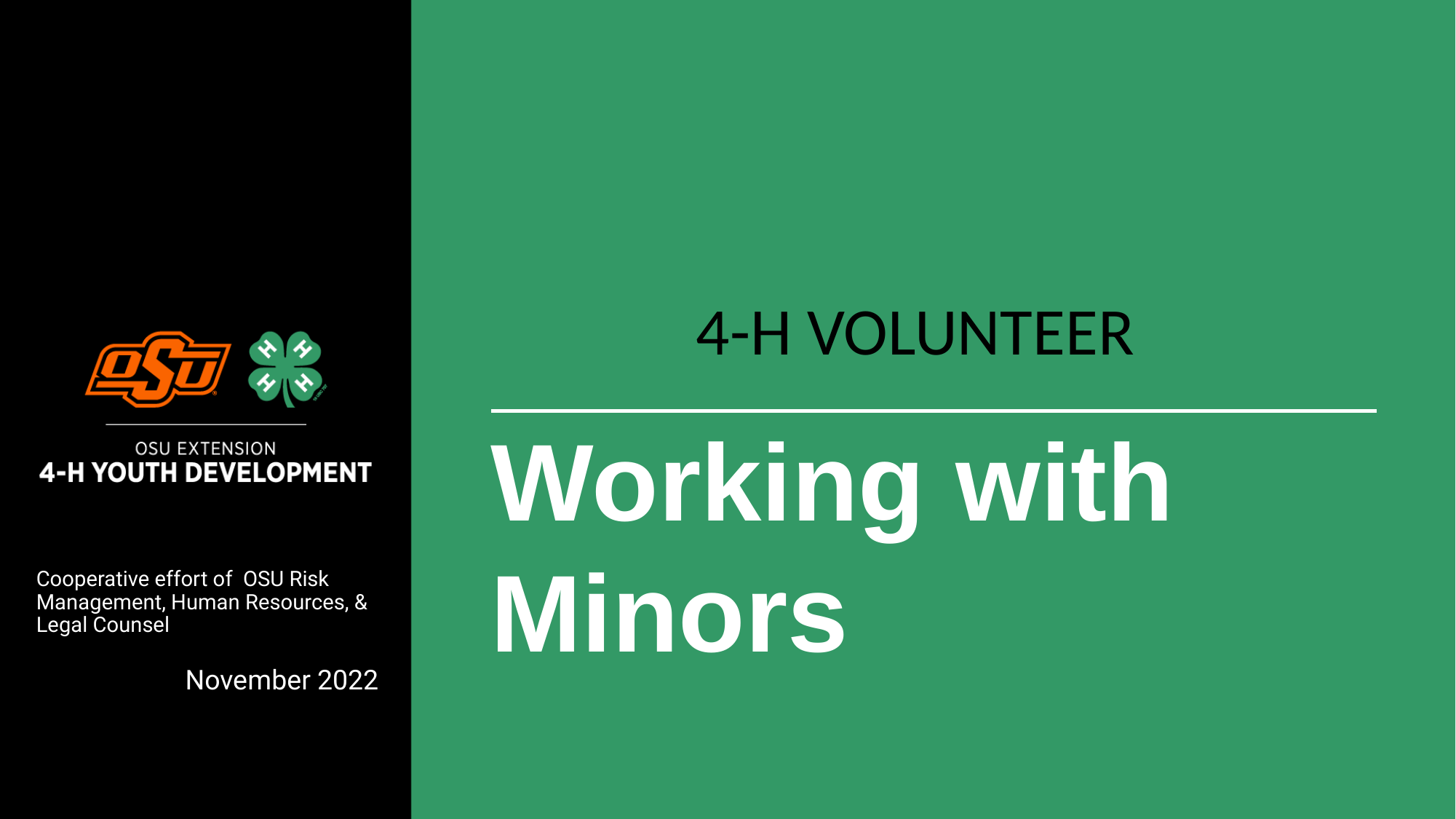

# 4-H VOLUNTEER
Working with Minors
Cooperative effort of  OSU Risk Management, Human Resources, & Legal Counsel

November 2022